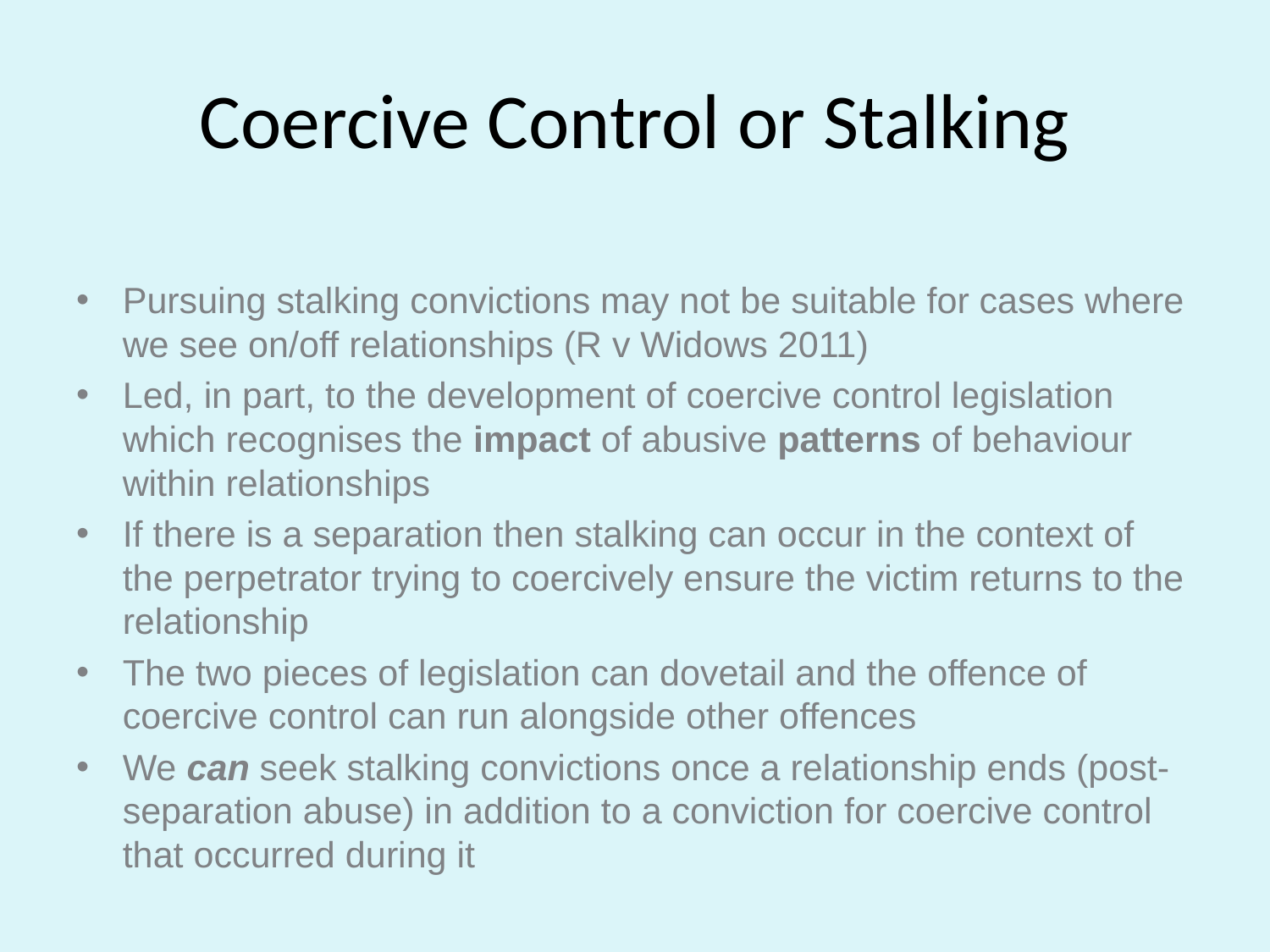

# Coercive Control or Stalking

Pursuing stalking convictions may not be suitable for cases where we see on/off relationships (R v Widows 2011)​
Led, in part, to the development of coercive control legislation which recognises the impact of abusive patterns of behaviour within relationships​
If there is a separation then stalking can occur in the context of the perpetrator trying to coercively ensure the victim returns to the relationship​
The two pieces of legislation can dovetail and the offence of coercive control can run alongside other offences
We can seek stalking convictions once a relationship ends (post-separation abuse) in addition to a conviction for coercive control that occurred during it​